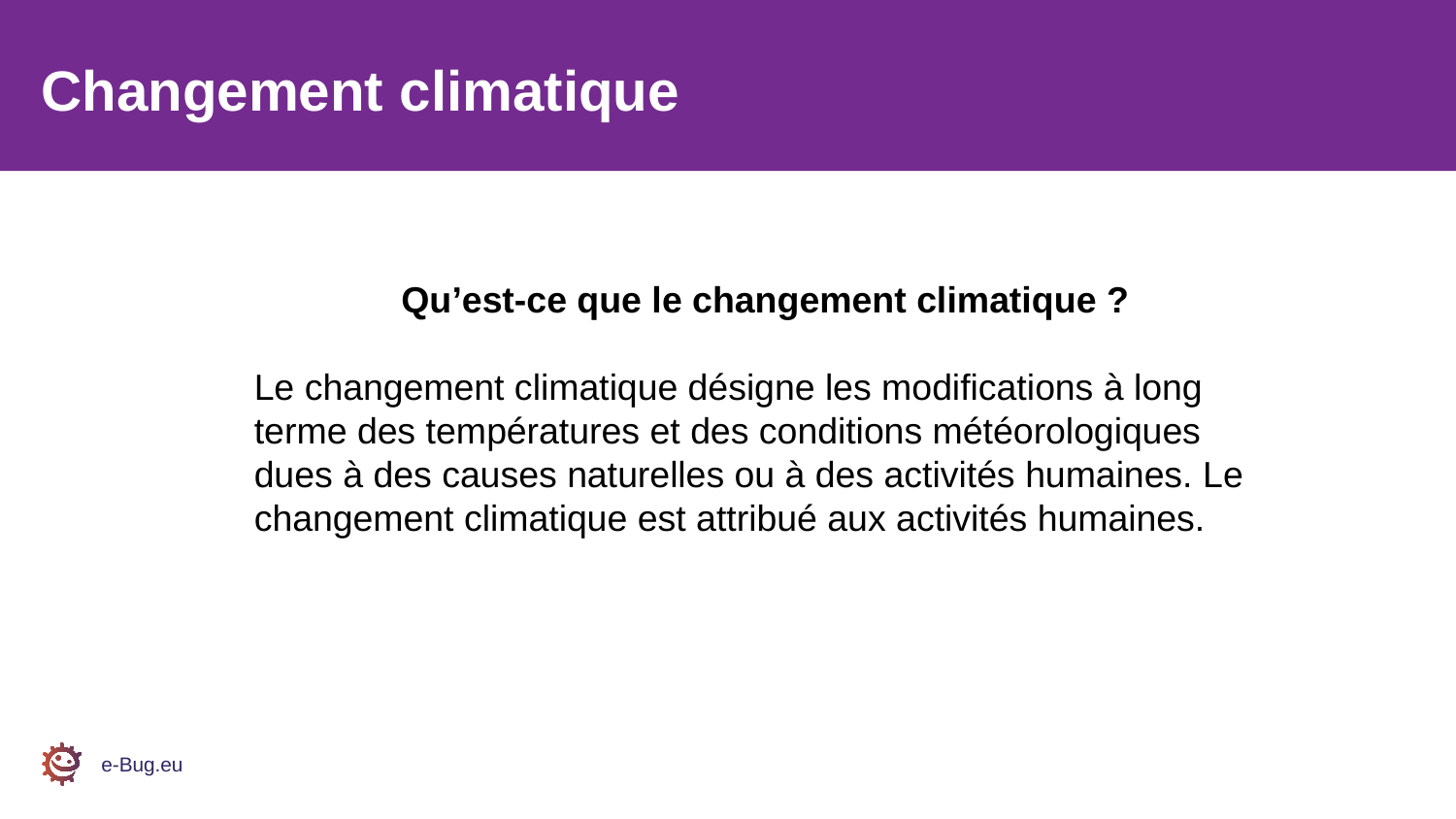

Changement climatique
Qu’est-ce que le changement climatique ?

Le changement climatique désigne les modifications à long terme des températures et des conditions météorologiques dues à des causes naturelles ou à des activités humaines. Le changement climatique est attribué aux activités humaines.